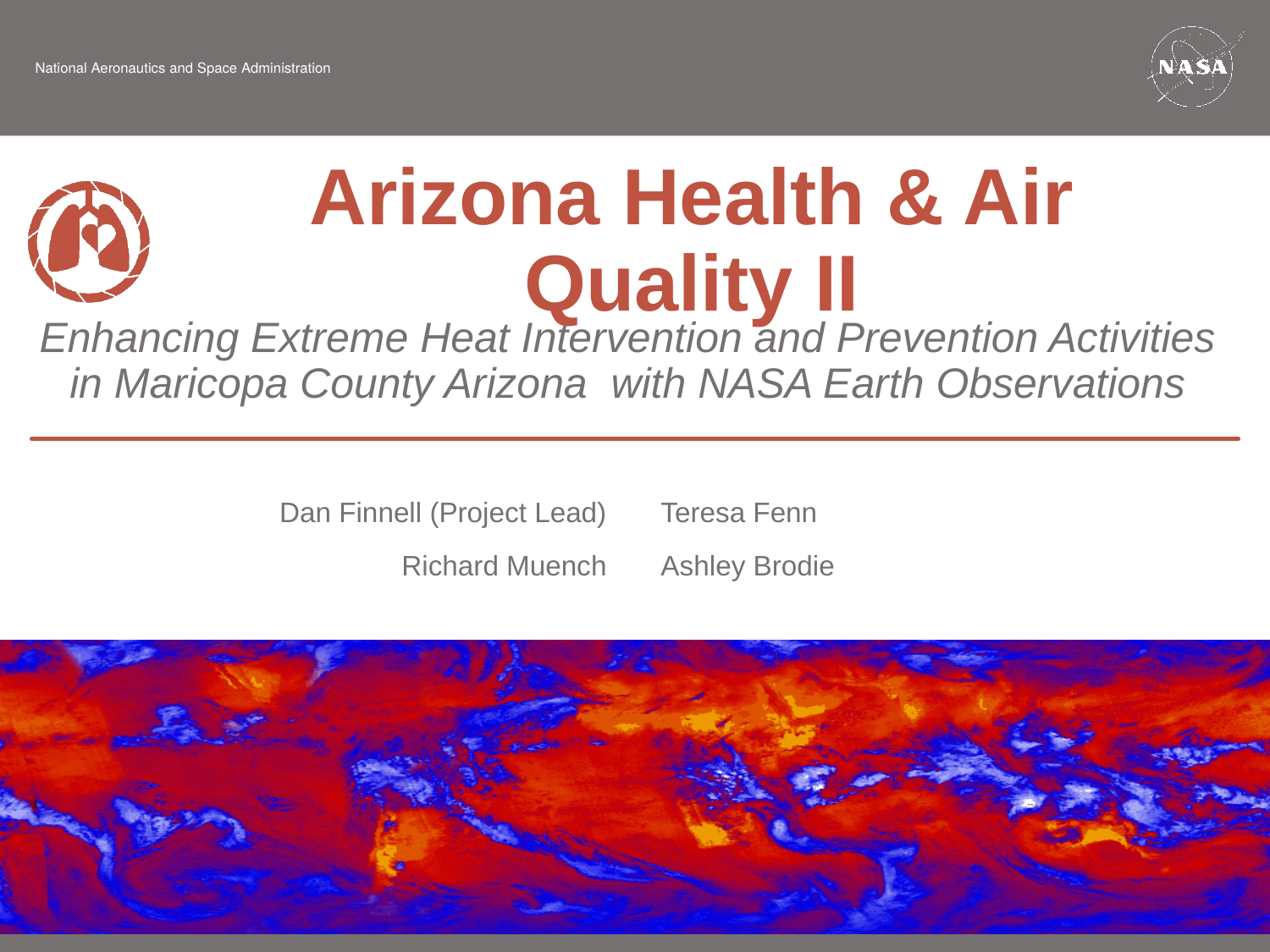

Arizona Health & Air Quality II
Enhancing Extreme Heat Intervention and Prevention Activities in Maricopa County Arizona  with NASA Earth Observations
Dan Finnell (Project Lead)
Teresa Fenn
Richard Muench
Ashley Brodie